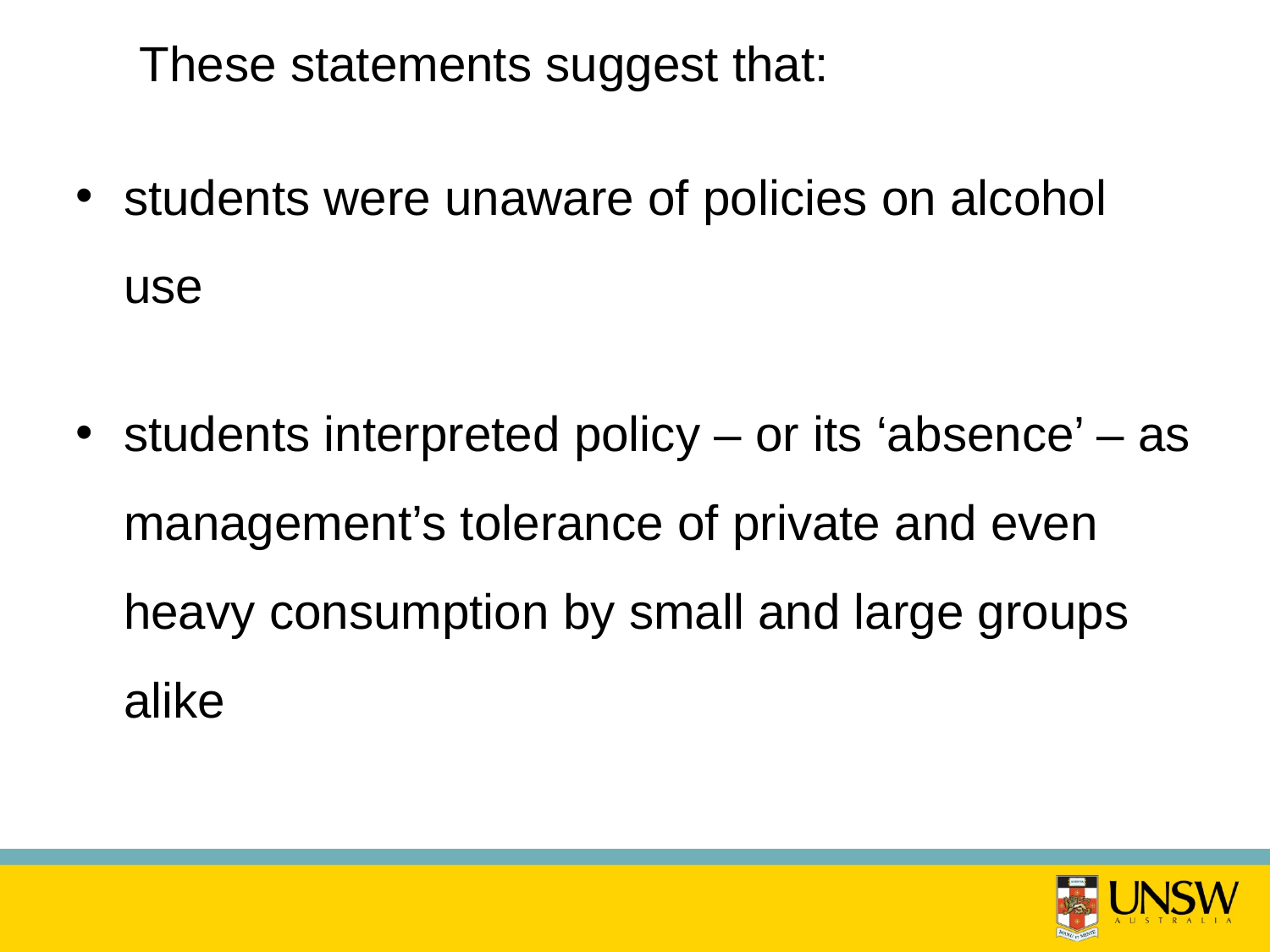

These statements suggest that:

students were unaware of policies on alcohol use

students interpreted policy – or its ‘absence’ – as management’s tolerance of private and even heavy consumption by small and large groups alike

#